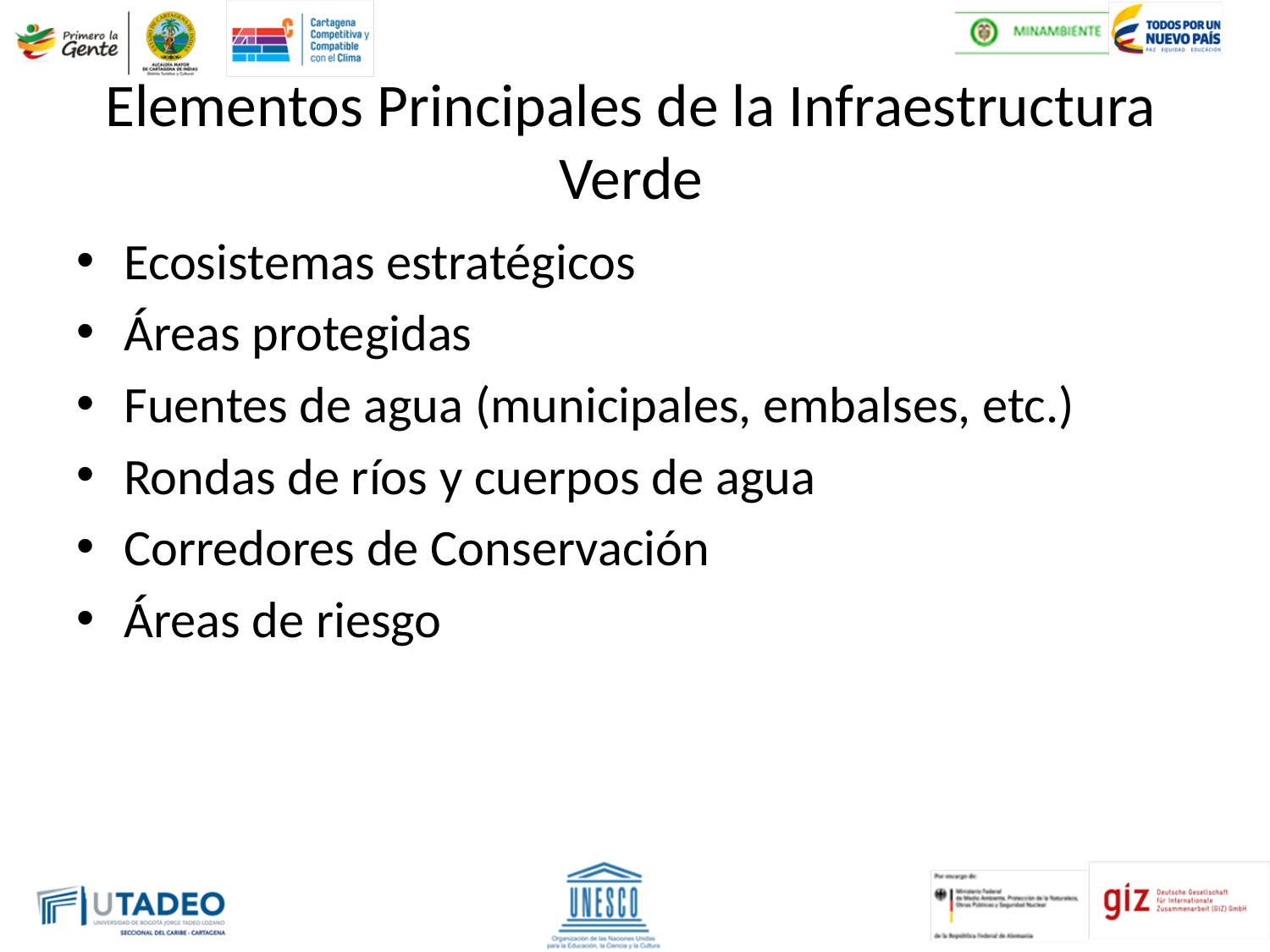

# Elementos Principales de la Infraestructura Verde
Ecosistemas estratégicos
Áreas protegidas
Fuentes de agua (municipales, embalses, etc.)
Rondas de ríos y cuerpos de agua
Corredores de Conservación
Áreas de riesgo